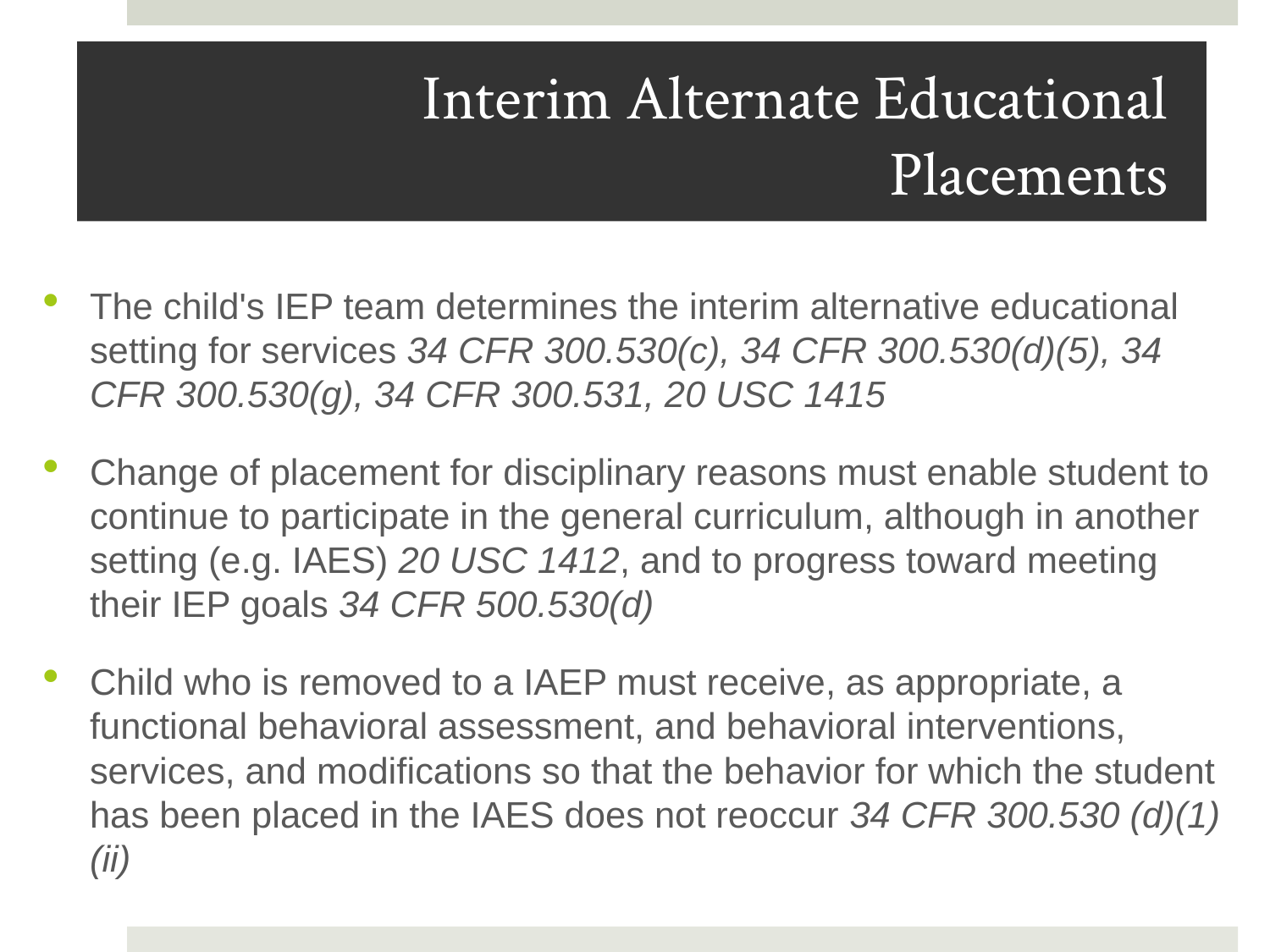

# Interim Alternate Educational Placements
The child's IEP team determines the interim alternative educational setting for services 34 CFR 300.530(c), 34 CFR 300.530(d)(5), 34 CFR 300.530(g), 34 CFR 300.531, 20 USC 1415
Change of placement for disciplinary reasons must enable student to continue to participate in the general curriculum, although in another setting (e.g. IAES) 20 USC 1412, and to progress toward meeting their IEP goals 34 CFR 500.530(d)
Child who is removed to a IAEP must receive, as appropriate, a functional behavioral assessment, and behavioral interventions, services, and modifications so that the behavior for which the student has been placed in the IAES does not reoccur 34 CFR 300.530 (d)(1)(ii)